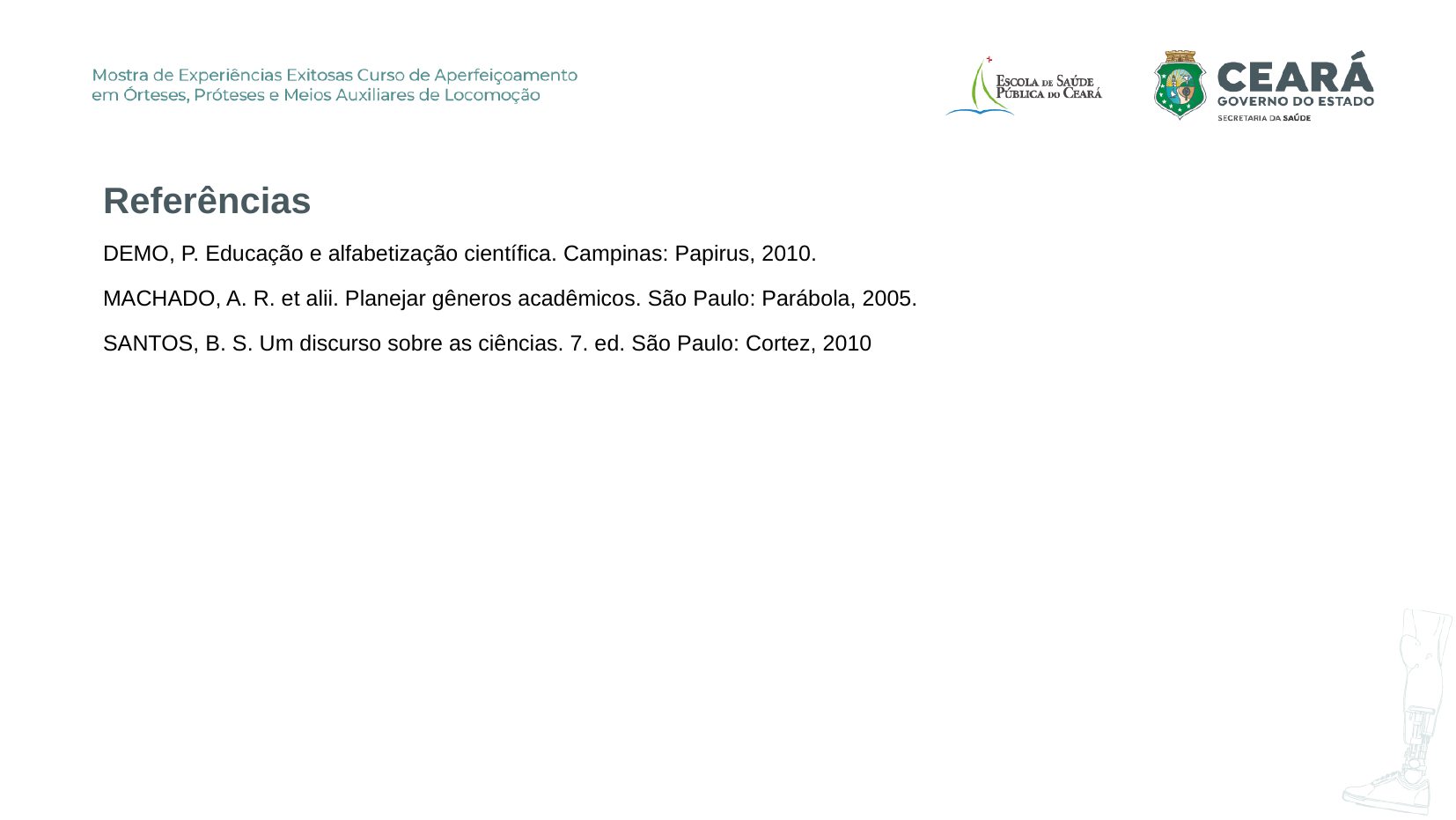

Referências
DEMO, P. Educação e alfabetização científica. Campinas: Papirus, 2010.
MACHADO, A. R. et alii. Planejar gêneros acadêmicos. São Paulo: Parábola, 2005.
SANTOS, B. S. Um discurso sobre as ciências. 7. ed. São Paulo: Cortez, 2010